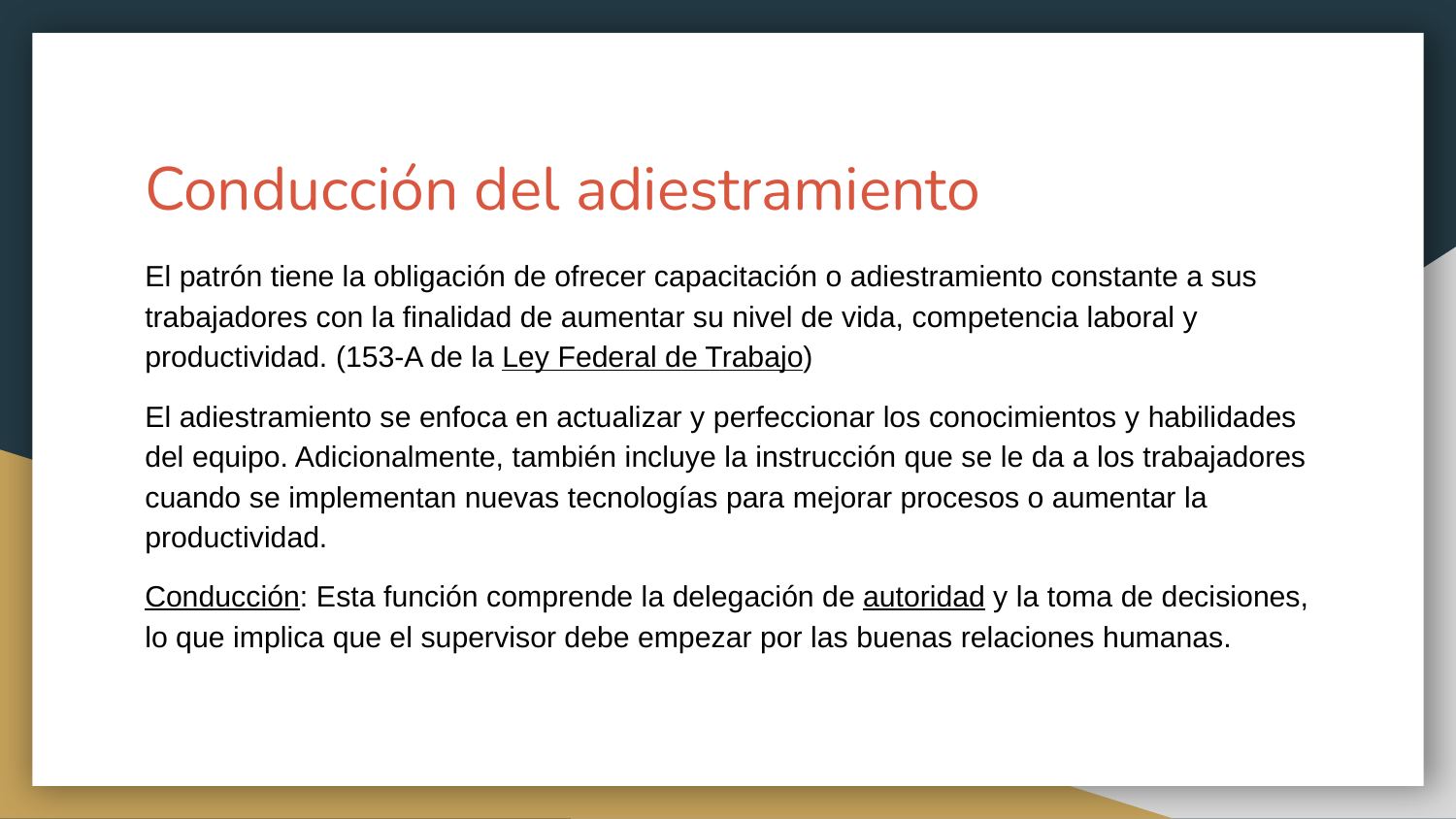

# Conducción del adiestramiento
El patrón tiene la obligación de ofrecer capacitación o adiestramiento constante a sus trabajadores con la finalidad de aumentar su nivel de vida, competencia laboral y productividad. (153-A de la Ley Federal de Trabajo)
El adiestramiento se enfoca en actualizar y perfeccionar los conocimientos y habilidades del equipo. Adicionalmente, también incluye la instrucción que se le da a los trabajadores cuando se implementan nuevas tecnologías para mejorar procesos o aumentar la productividad.
Conducción: Esta función comprende la delegación de autoridad y la toma de decisiones, lo que implica que el supervisor debe empezar por las buenas relaciones humanas.